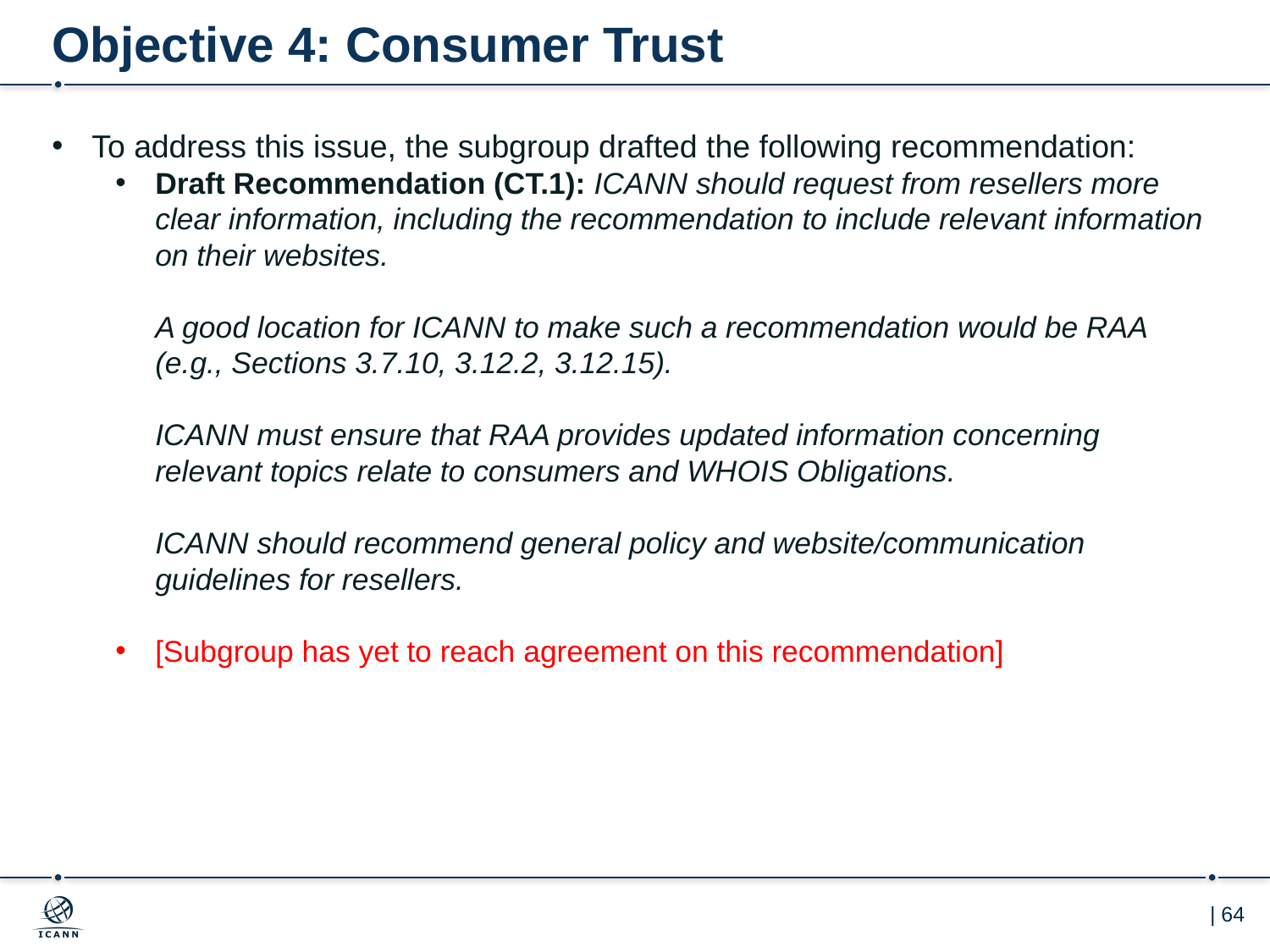

# Objective 4: Consumer Trust
To address this issue, the subgroup drafted the following recommendation:
Draft Recommendation (CT.1): ICANN should request from resellers more clear information, including the recommendation to include relevant information on their websites.
A good location for ICANN to make such a recommendation would be RAA (e.g., Sections 3.7.10, 3.12.2, 3.12.15).
ICANN must ensure that RAA provides updated information concerning relevant topics relate to consumers and WHOIS Obligations.
ICANN should recommend general policy and website/communication guidelines for resellers.

[Subgroup has yet to reach agreement on this recommendation]